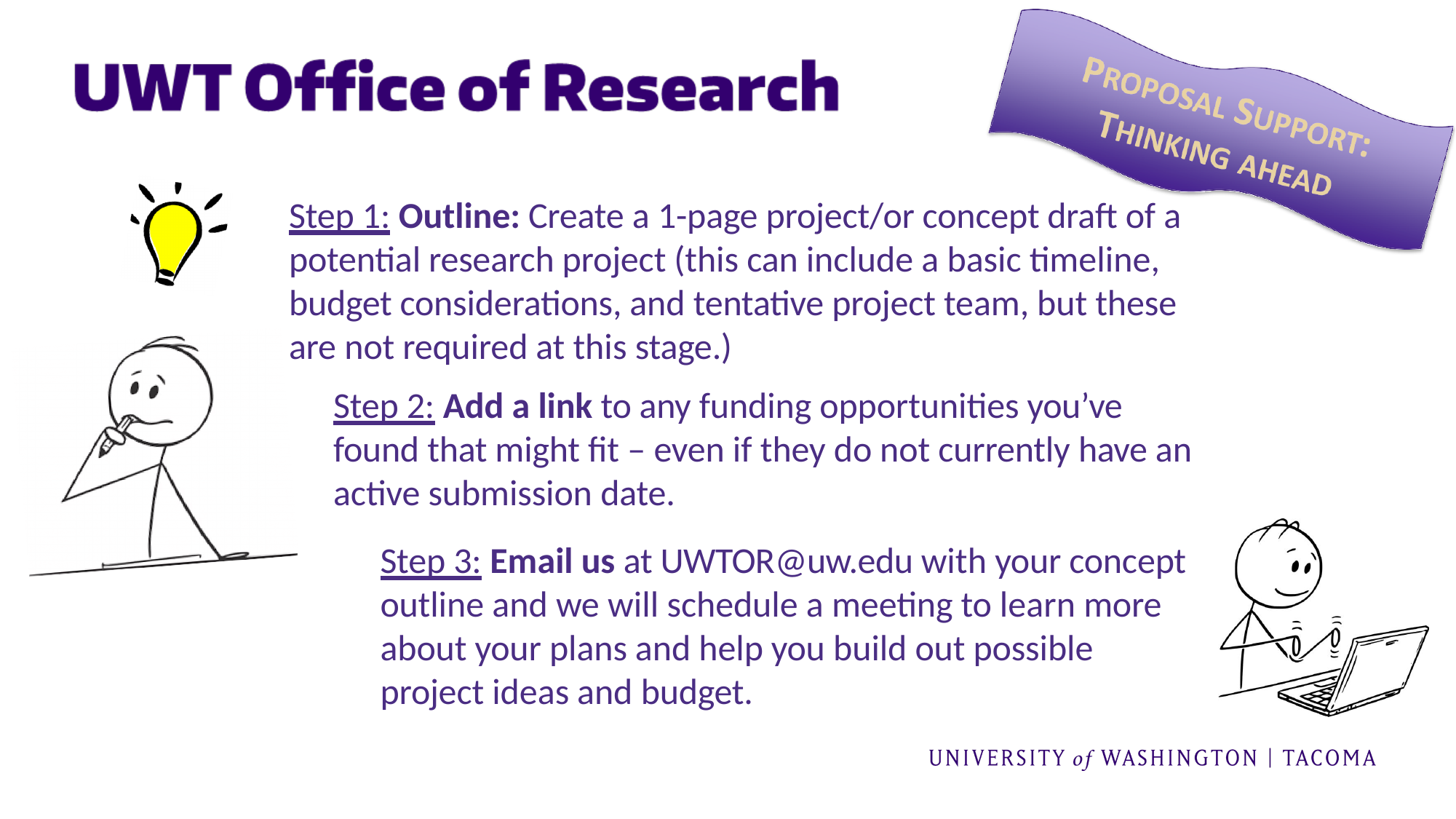

Step 1: Outline: Create a 1-page project/or concept draft of a  potential research project (this can include a basic timeline,  budget considerations, and tentative project team, but these  are not required at this stage.)
Step 2: Add a link to any funding opportunities you’ve  found that might fit – even if they do not currently have an  active submission date.
Step 3: Email us at UWTOR@uw.edu with your concept  outline and we will schedule a meeting to learn more  about your plans and help you build out possible  project ideas and budget.